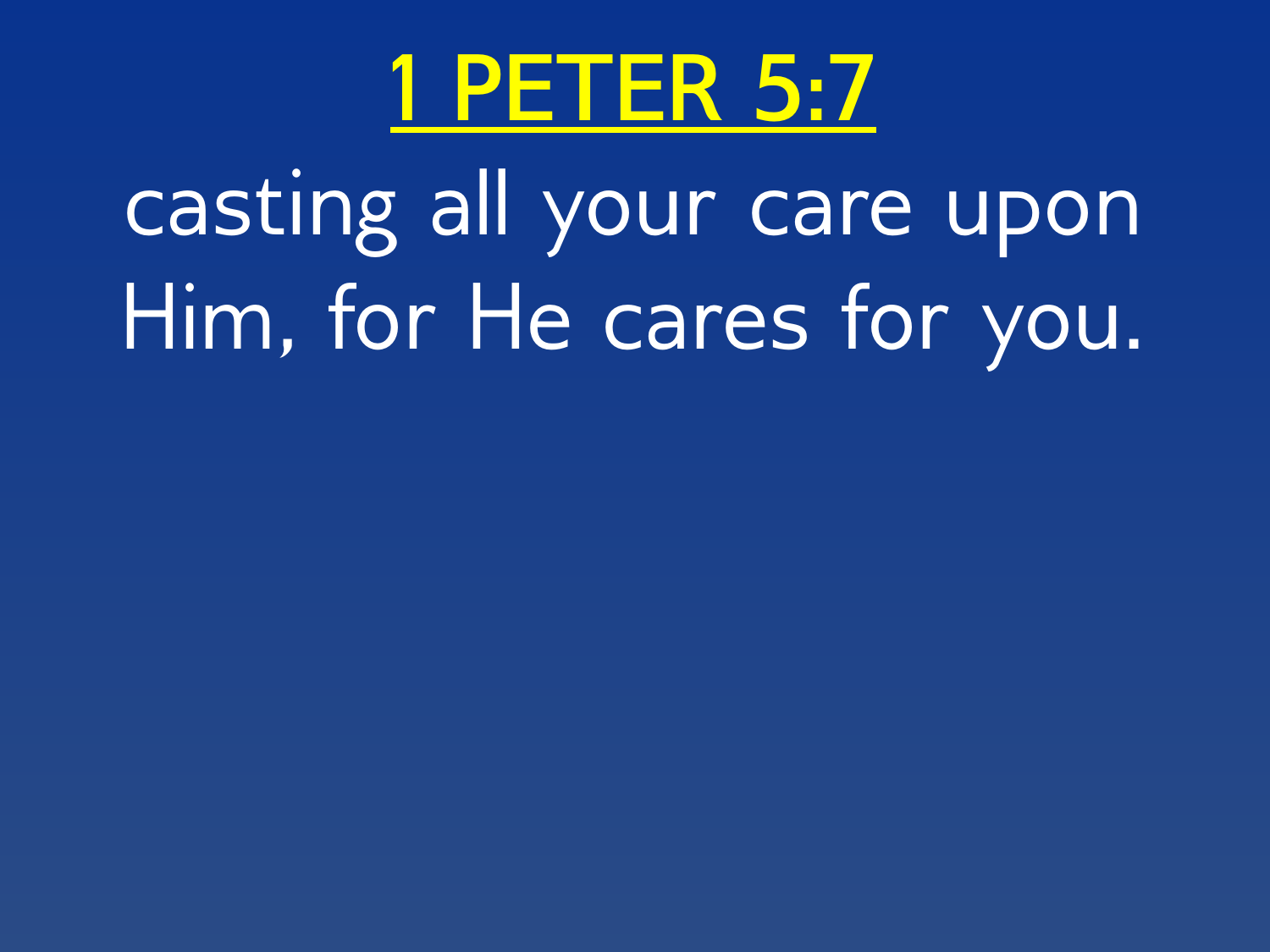

1 PETER 5:7
casting all your care upon Him, for He cares for you.